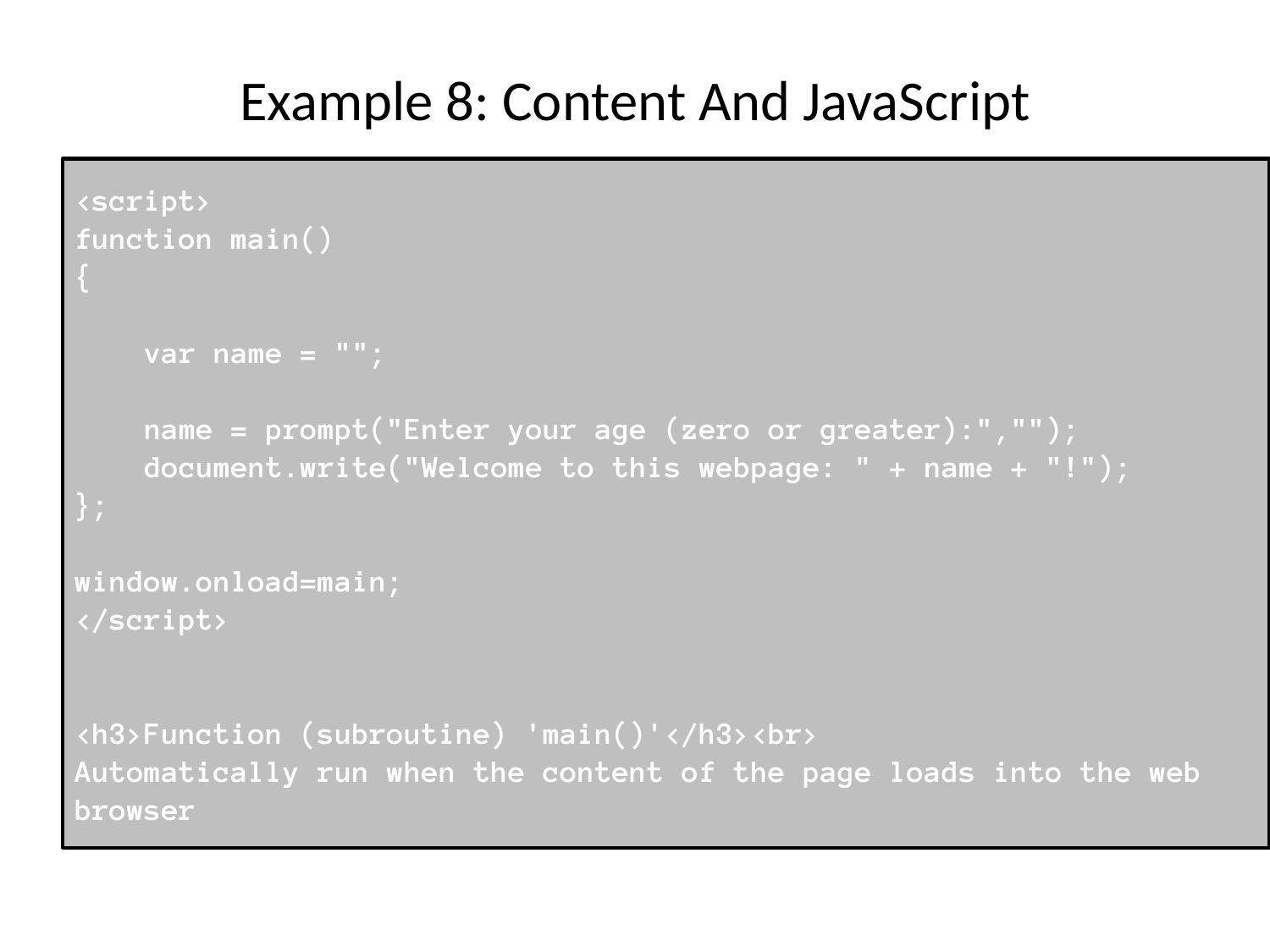

# Example 8: Content And JavaScript
<script>
function main()
{

    var name = "";

    name = prompt("Enter your age (zero or greater):","");
    document.write("Welcome to this webpage: " + name + "!");
};

window.onload=main;
</script>

<h3>Function (subroutine) 'main()'</h3><br>
Automatically run when the content of the page loads into the web browser